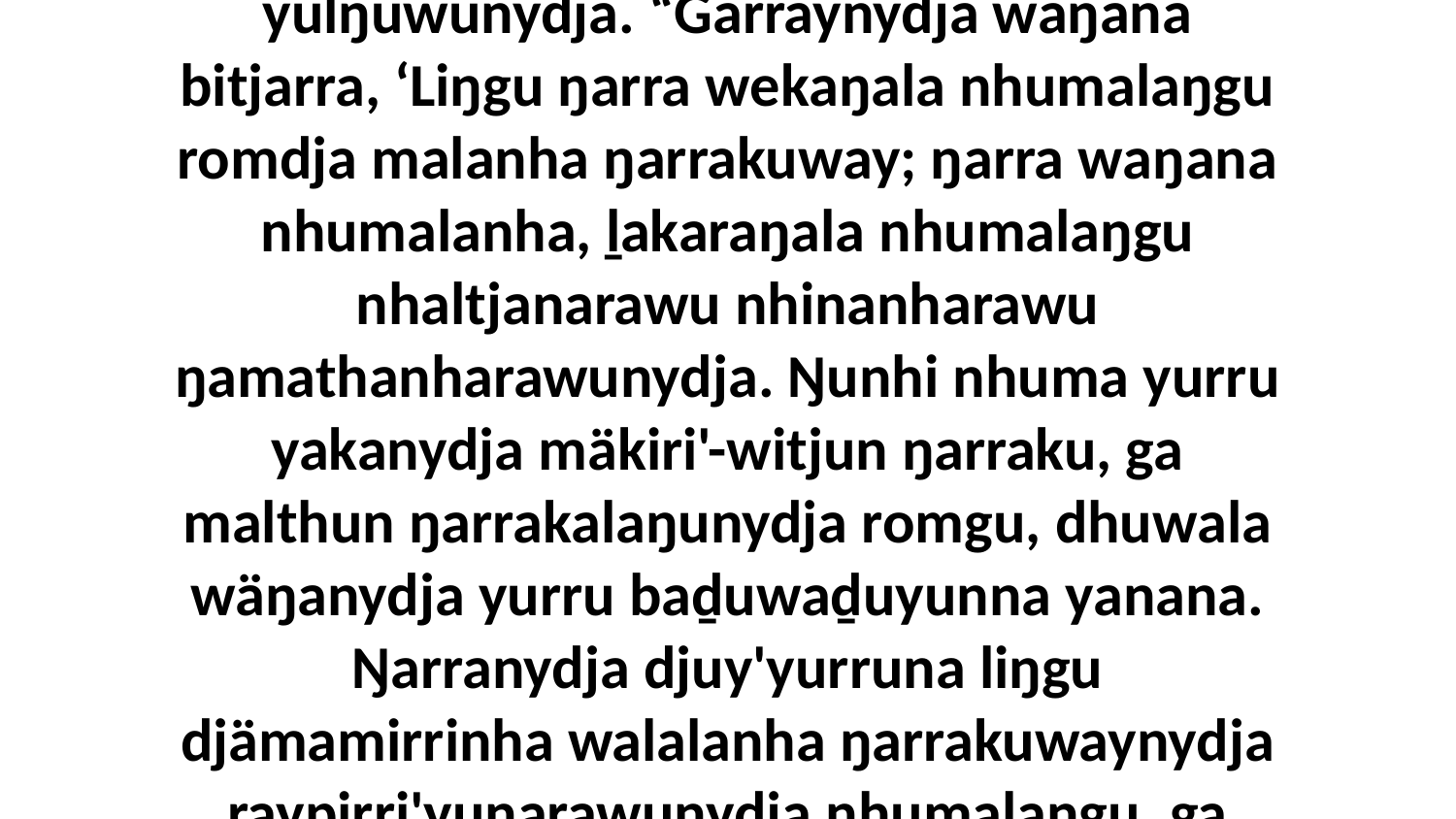

4-5 Ga dhuwala ŋunhi dhäruktja ŋayi Garrayyu wekaŋala ŋarrakala ḻakaranharawu yolŋu'-yulŋuwunydja. “Garraynydja waŋana bitjarra, ‘Liŋgu ŋarra wekaŋala nhumalaŋgu romdja malanha ŋarrakuway; ŋarra waŋana nhumalanha, ḻakaraŋala nhumalaŋgu nhaltjanarawu nhinanharawu ŋamathanharawunydja. Ŋunhi nhuma yurru yakanydja mäkiri'-witjun ŋarraku, ga malthun ŋarrakalaŋunydja romgu, dhuwala wäŋanydja yurru baḏuwaḏuyunna yanana. Ŋarranydja djuy'yurruna liŋgu djämamirrinha walalanha ŋarrakuwaynydja raypirri'yunarawunydja nhumalaŋgu, ga ŋunhi nhuma yurru yakanydja mäkiri'-witjun walalaŋgu,